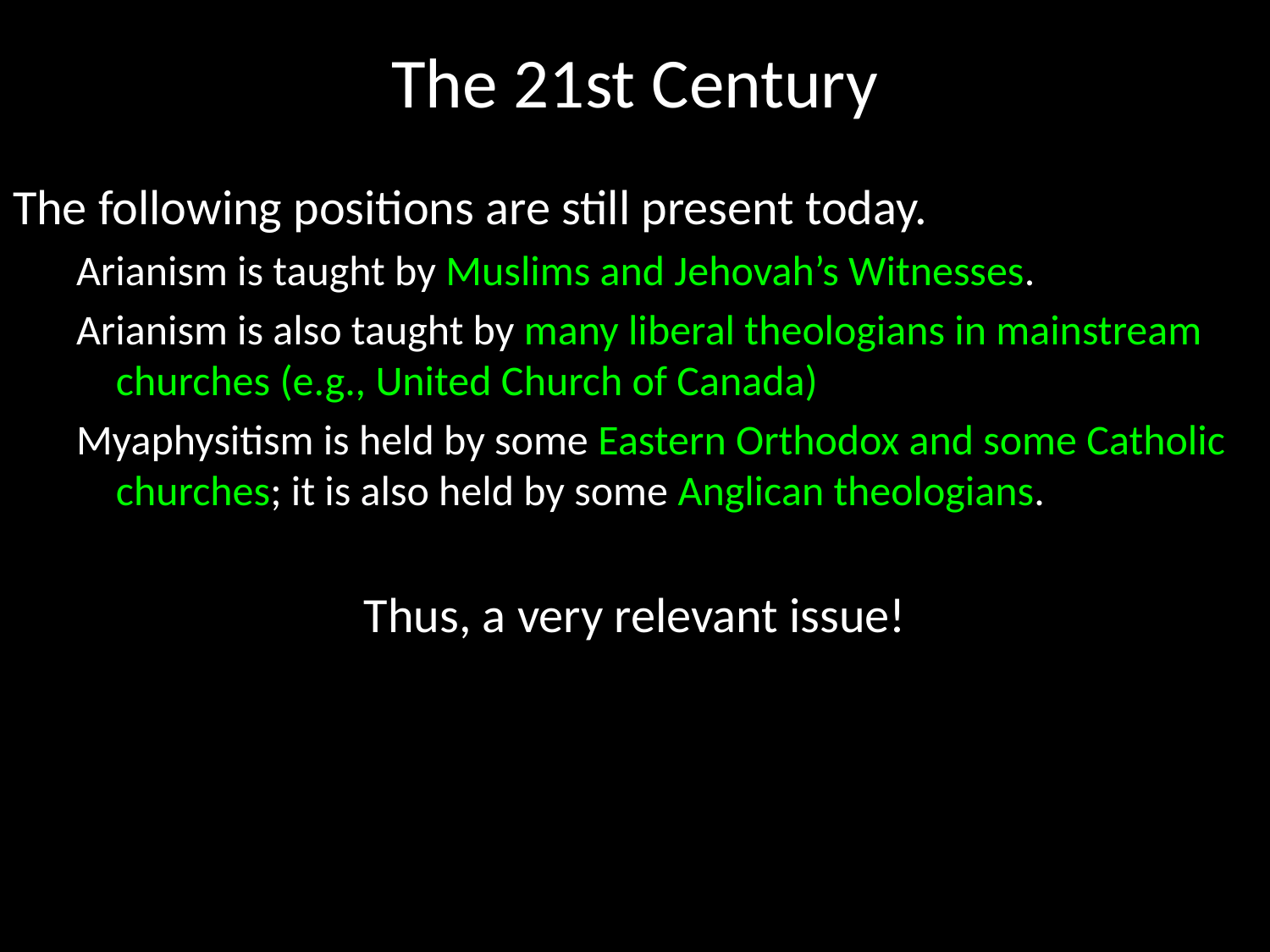

# The 21st Century
The following positions are still present today.
Arianism is taught by Muslims and Jehovah’s Witnesses.
Arianism is also taught by many liberal theologians in mainstream churches (e.g., United Church of Canada)
Myaphysitism is held by some Eastern Orthodox and some Catholic churches; it is also held by some Anglican theologians.

Thus, a very relevant issue!